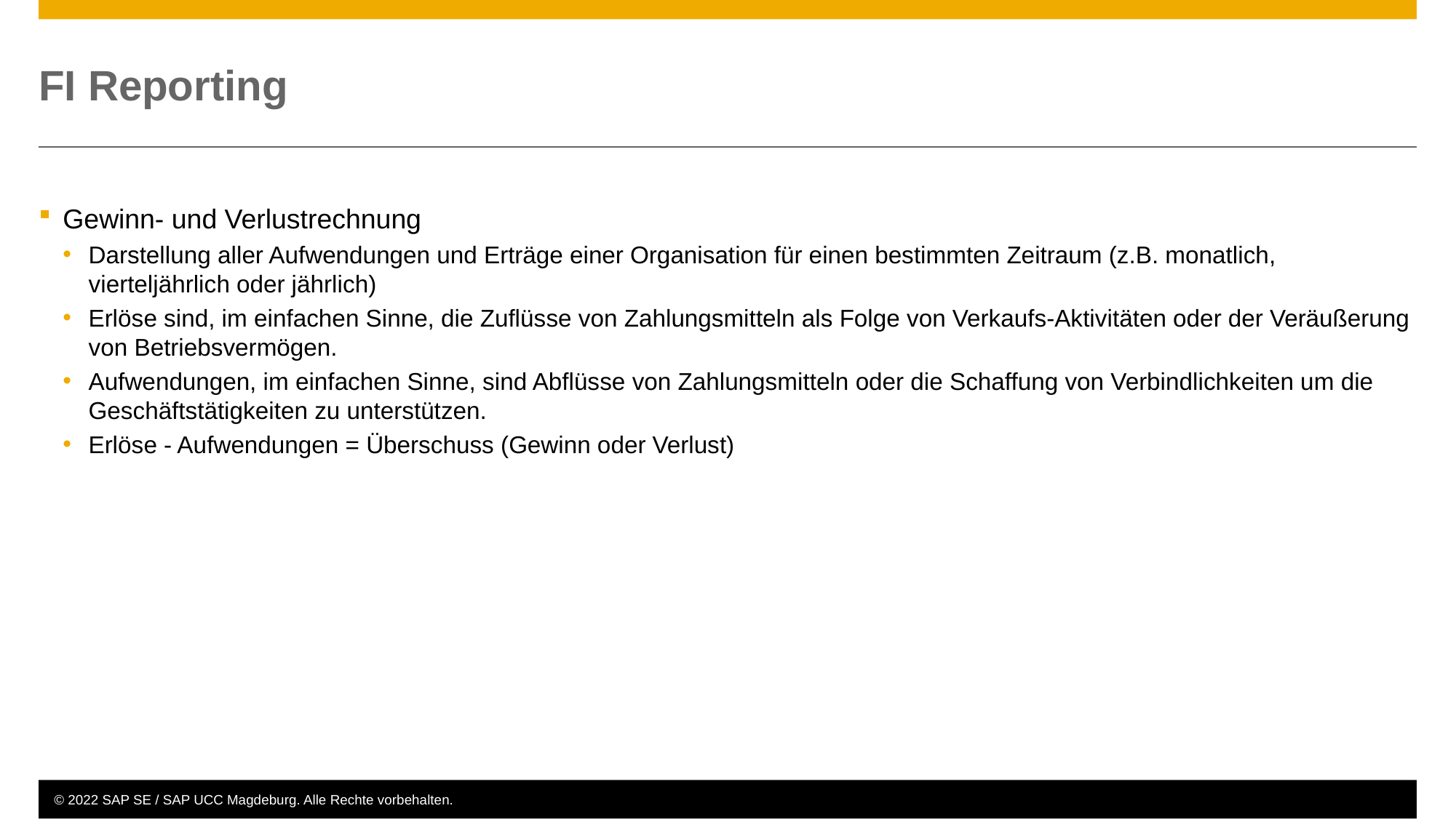

# FI Reporting
Gewinn- und Verlustrechnung
Darstellung aller Aufwendungen und Erträge einer Organisation für einen bestimmten Zeitraum (z.B. monatlich, vierteljährlich oder jährlich)
Erlöse sind, im einfachen Sinne, die Zuflüsse von Zahlungsmitteln als Folge von Verkaufs-Aktivitäten oder der Veräußerung von Betriebsvermögen.
Aufwendungen, im einfachen Sinne, sind Abflüsse von Zahlungsmitteln oder die Schaffung von Verbindlichkeiten um die Geschäftstätigkeiten zu unterstützen.
Erlöse - Aufwendungen = Überschuss (Gewinn oder Verlust)